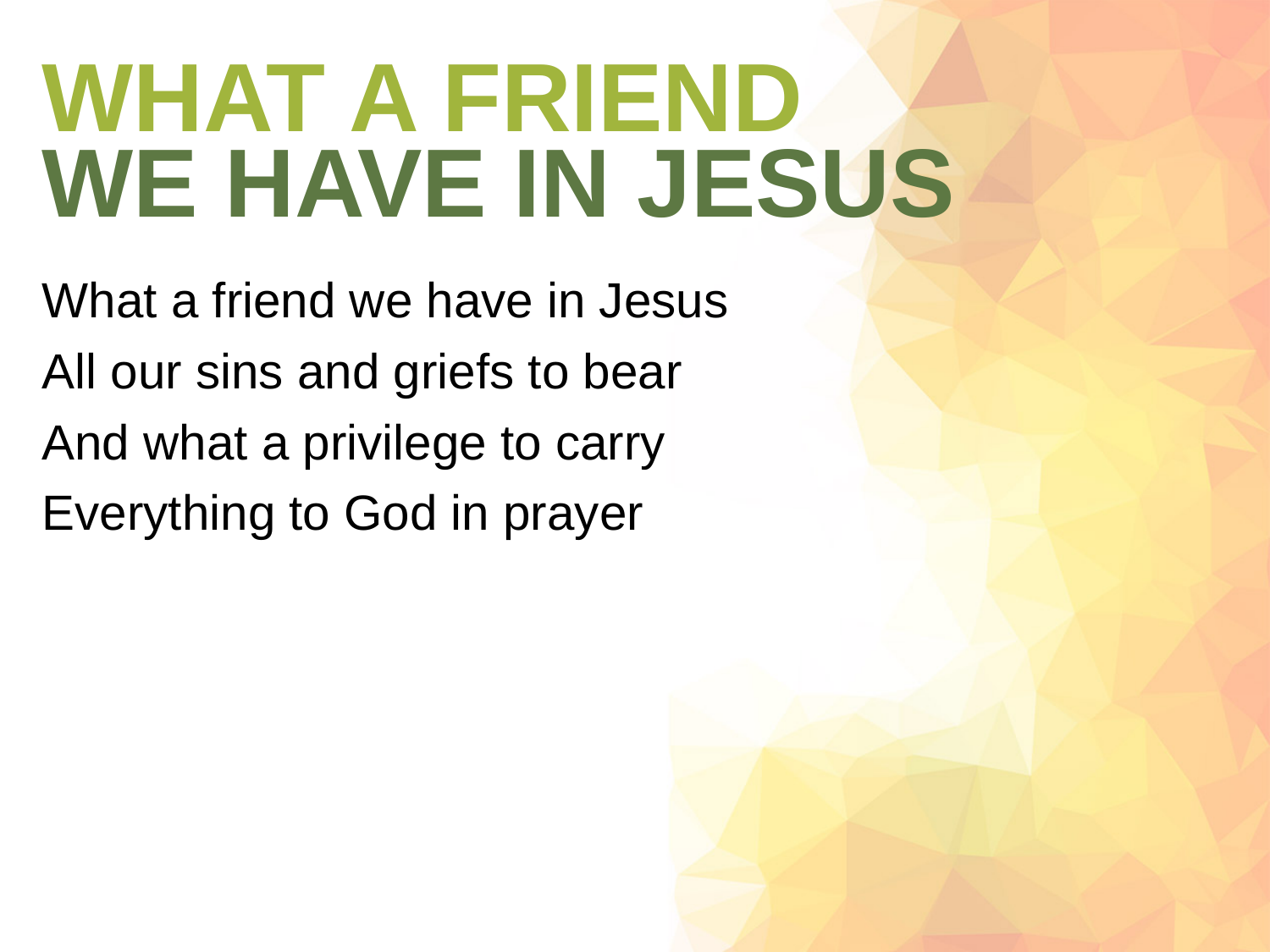

# WHAT A FRIEND
WE HAVE IN JESUS
What a friend we have in Jesus
All our sins and griefs to bear
And what a privilege to carry
Everything to God in prayer